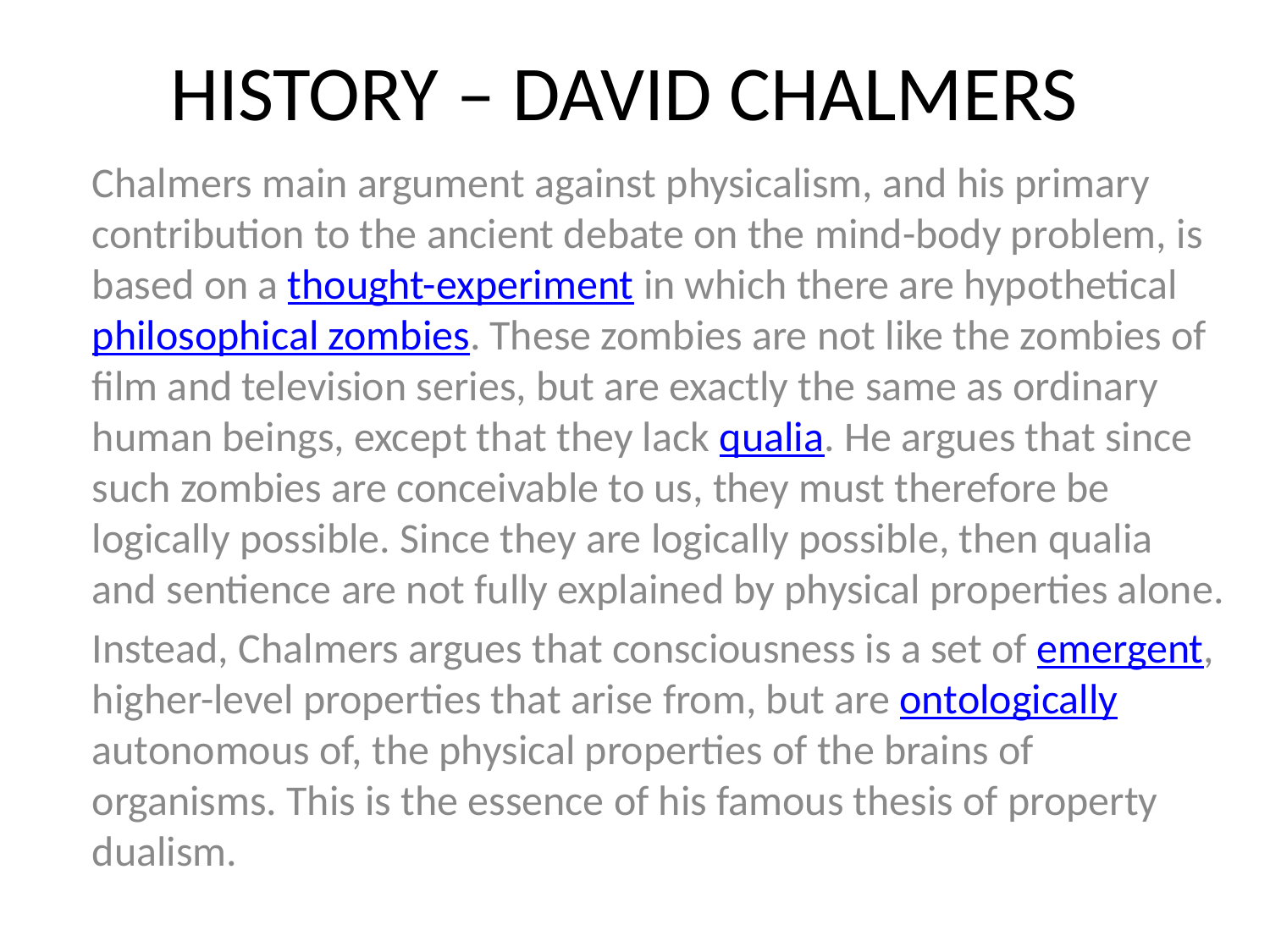

# HISTORY – DAVID CHALMERS
Chalmers main argument against physicalism, and his primary contribution to the ancient debate on the mind-body problem, is based on a thought-experiment in which there are hypothetical philosophical zombies. These zombies are not like the zombies of film and television series, but are exactly the same as ordinary human beings, except that they lack qualia. He argues that since such zombies are conceivable to us, they must therefore be logically possible. Since they are logically possible, then qualia and sentience are not fully explained by physical properties alone.
Instead, Chalmers argues that consciousness is a set of emergent, higher-level properties that arise from, but are ontologically autonomous of, the physical properties of the brains of organisms. This is the essence of his famous thesis of property dualism.